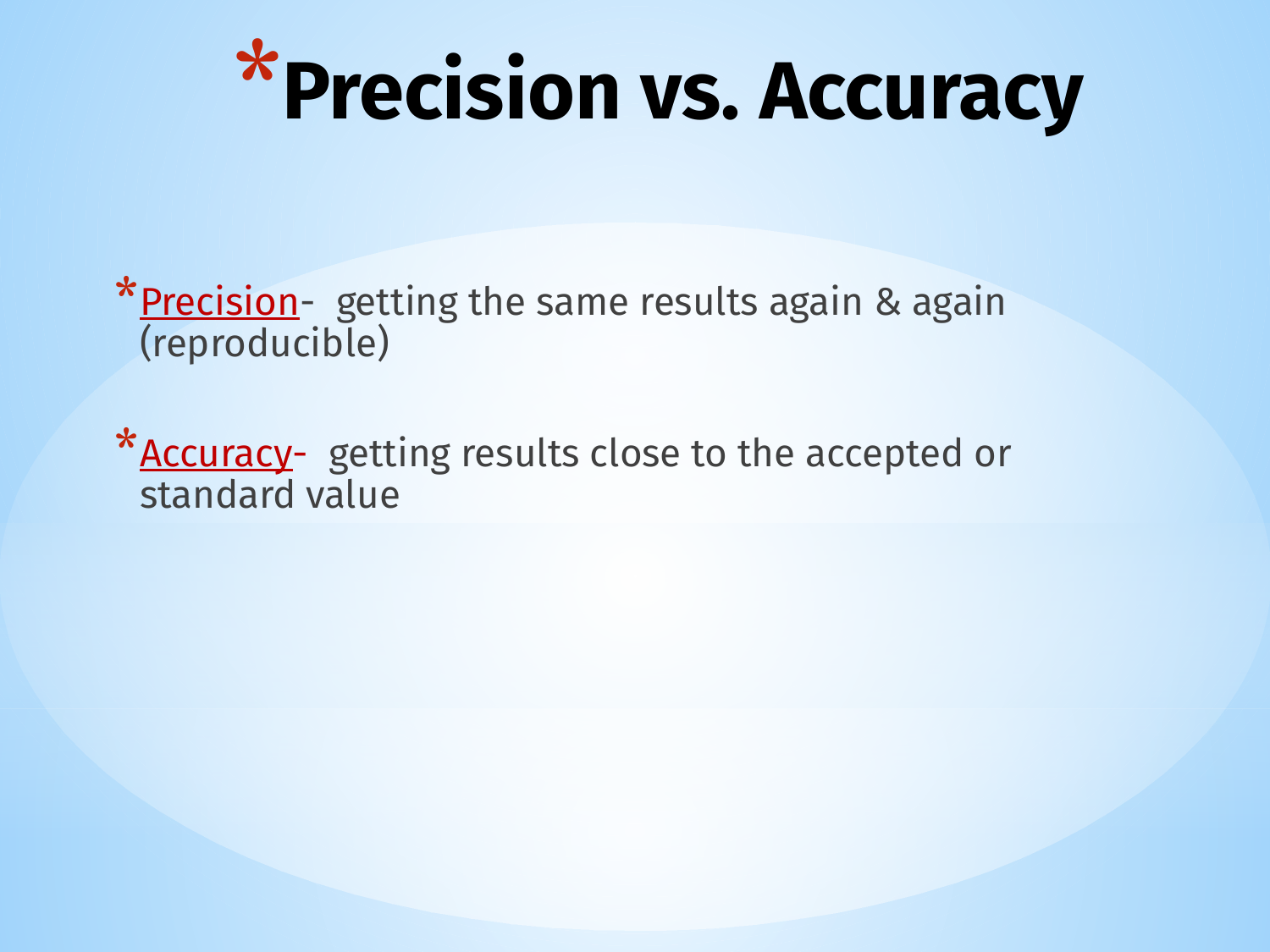

# Precision vs. Accuracy
Precision-  getting the same results again & again (reproducible)

Accuracy-  getting results close to the accepted or standard value